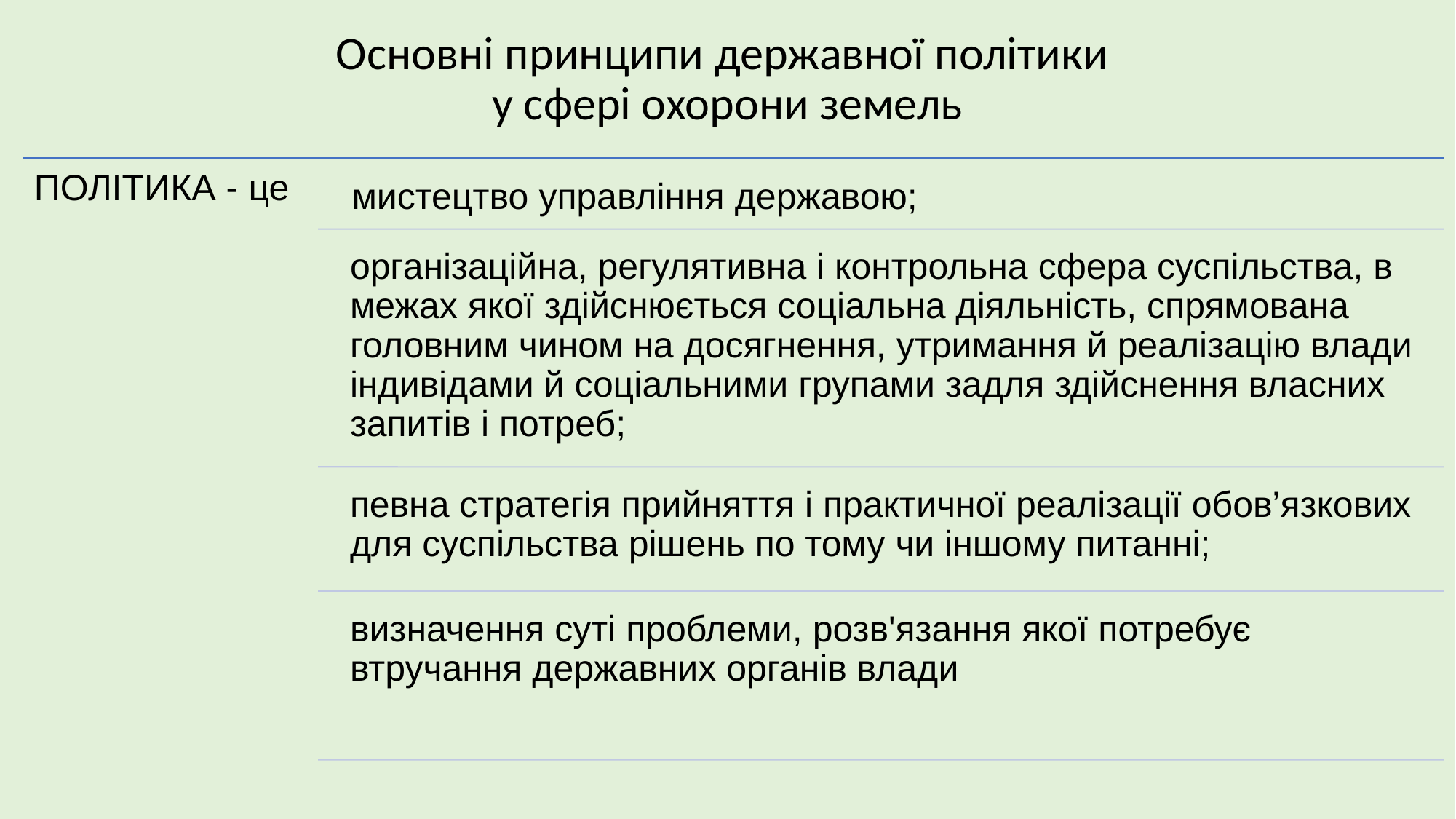

# Основні принципи державної політики у сфері охорони земель
ПОЛІТИКА - це
мистецтво управління державою;
організаційна, регулятивна і контрольна сфера суспільства, в межах якої здійснюється соціальна діяльність, спрямована головним чином на досягнення, утримання й реалізацію влади індивідами й соціальними групами задля здійснення власних запитів і потреб;
певна стратегія прийняття і практичної реалізації обов’язкових для суспільства рішень по тому чи іншому питанні;
визначення суті проблеми, розв'язання якої потребує втручання державних органів влади